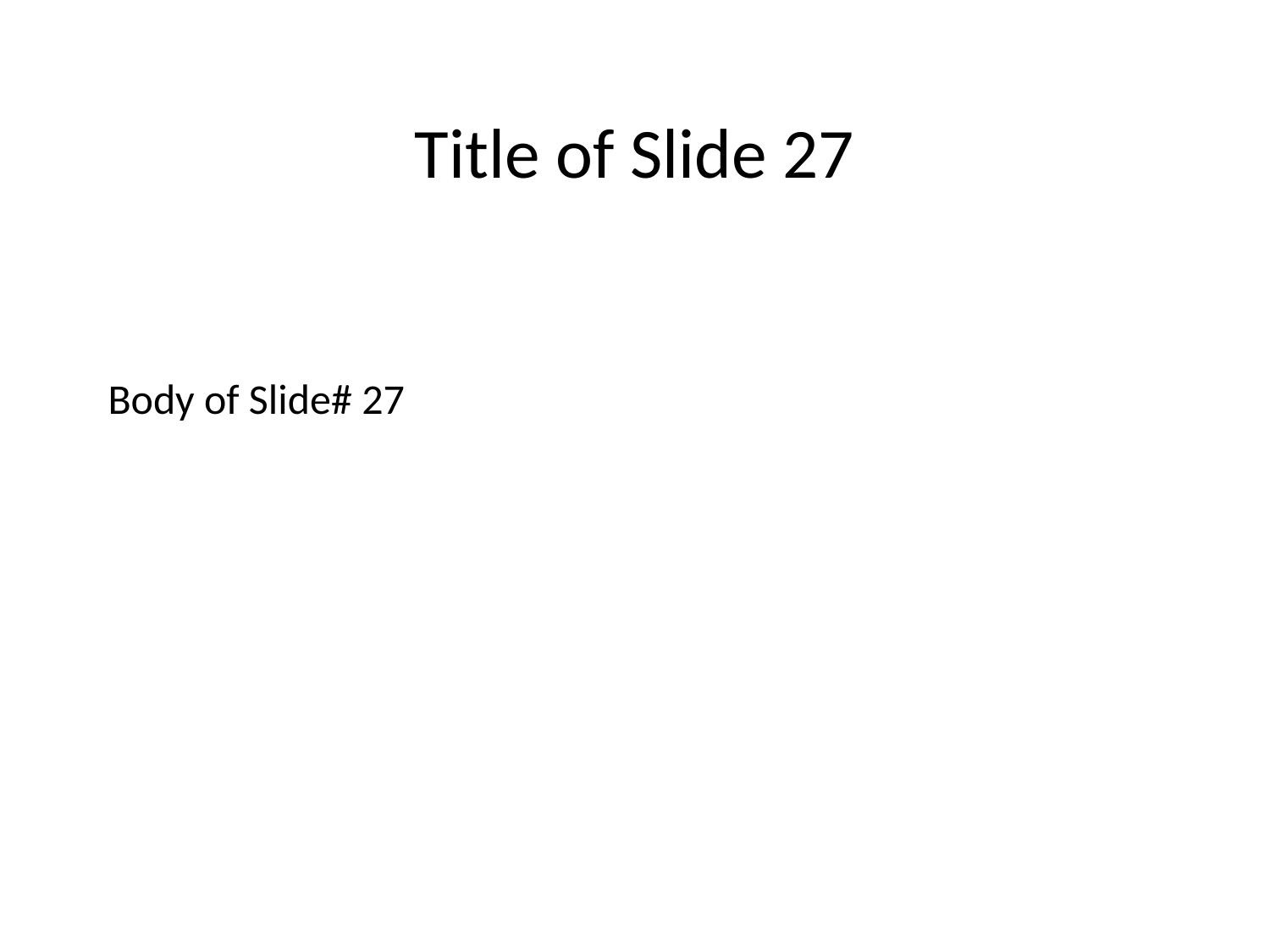

Title of Slide 27
# Body of Slide# 27